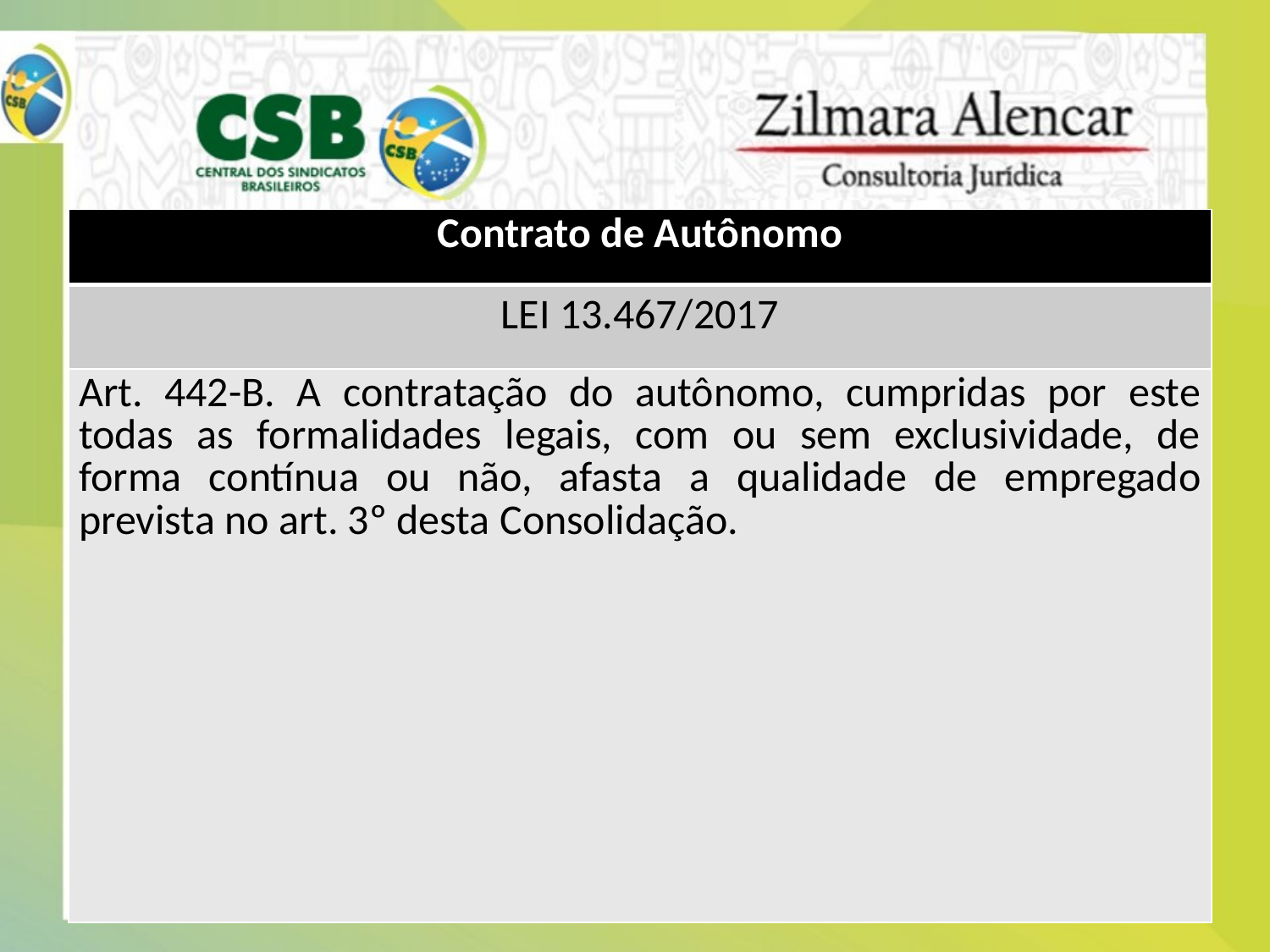

| Contrato de Autônomo |
| --- |
| LEI 13.467/2017 |
| Art. 442-B. A contratação do autônomo, cumpridas por este todas as formalidades legais, com ou sem exclusividade, de forma contínua ou não, afasta a qualidade de empregado prevista no art. 3º desta Consolidação. |